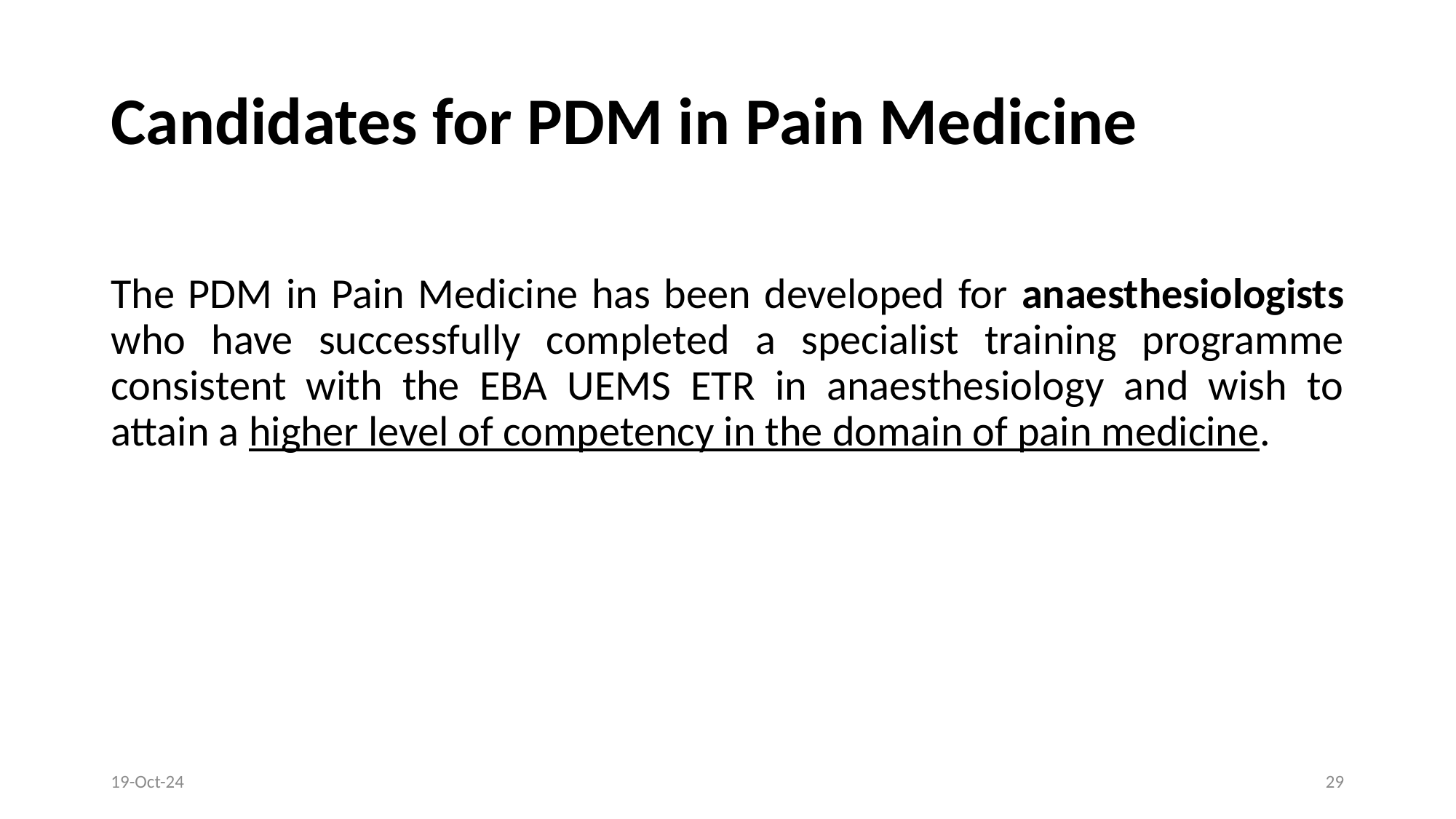

# Candidates for PDM in Pain Medicine
The PDM in Pain Medicine has been developed for anaesthesiologists who have successfully completed a specialist training programme consistent with the EBA UEMS ETR in anaesthesiology and wish to attain a higher level of competency in the domain of pain medicine.
19-Oct-24
29